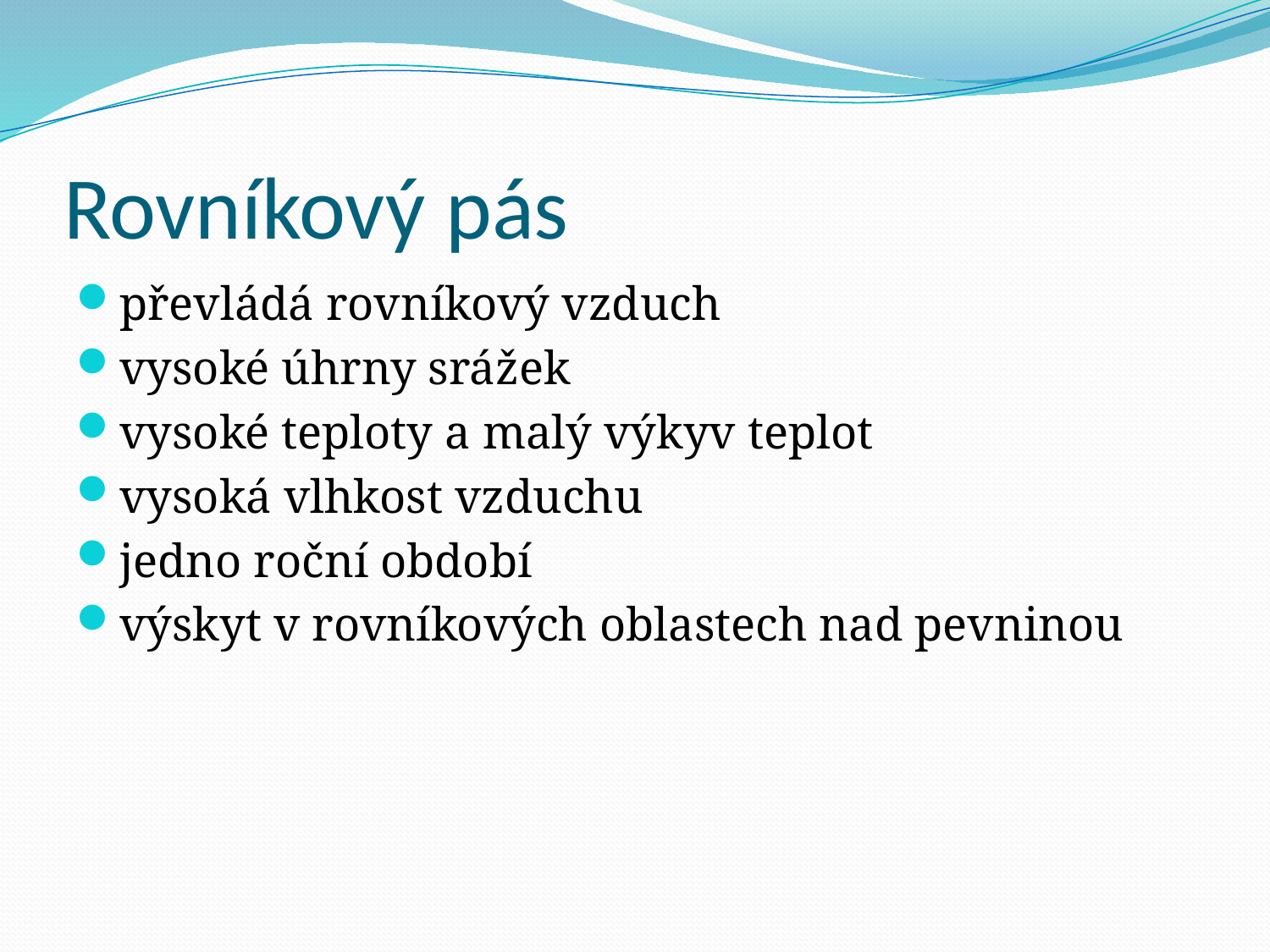

# Rovníkový pás
převládá rovníkový vzduch
vysoké úhrny srážek
vysoké teploty a malý výkyv teplot
vysoká vlhkost vzduchu
jedno roční období
výskyt v rovníkových oblastech nad pevninou